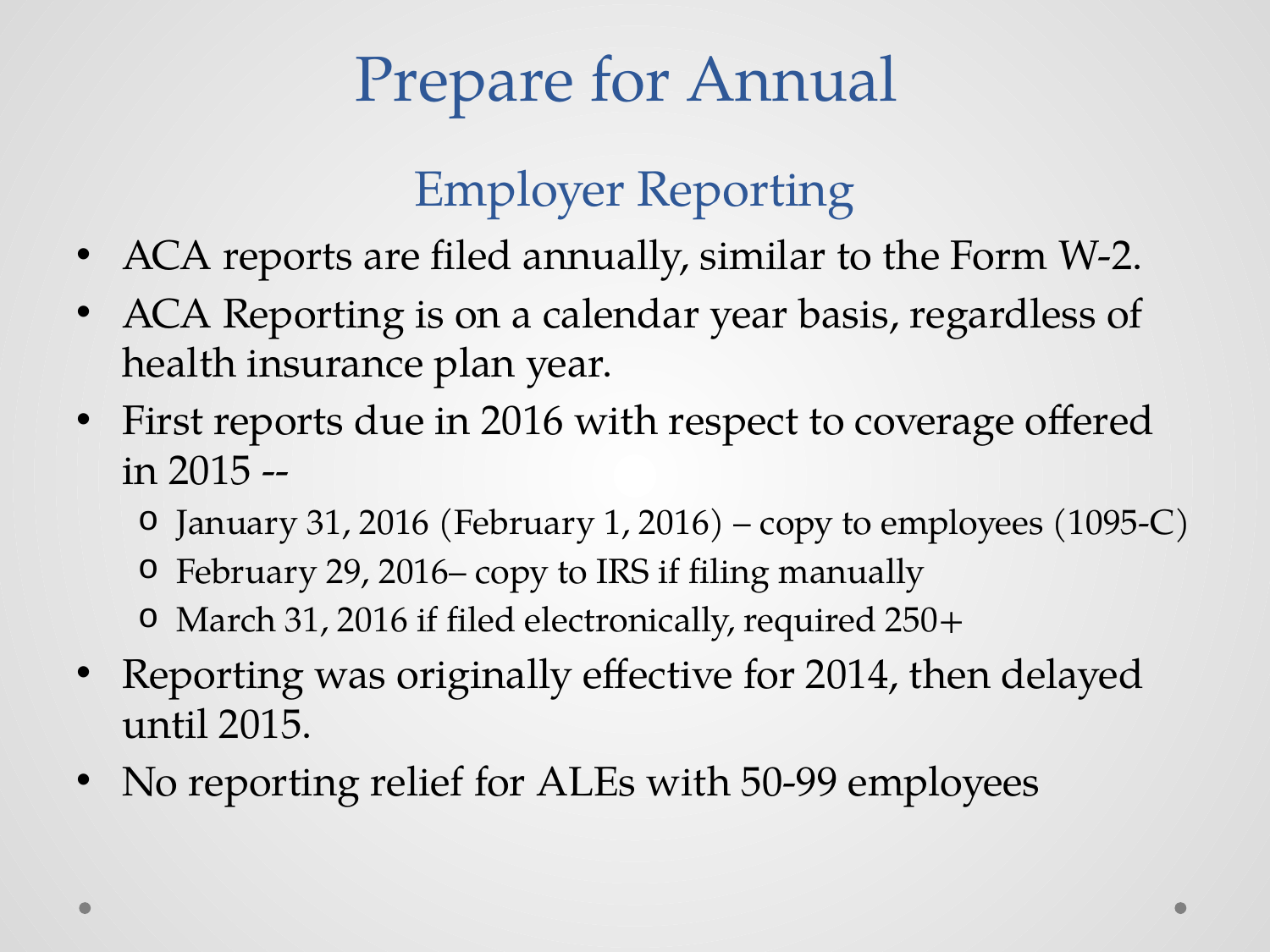

# Prepare for Annual Employer Reporting
ACA reports are filed annually, similar to the Form W-2.
ACA Reporting is on a calendar year basis, regardless of health insurance plan year.
First reports due in 2016 with respect to coverage offered in 2015 --
January 31, 2016 (February 1, 2016) – copy to employees (1095-C)
February 29, 2016– copy to IRS if filing manually
March 31, 2016 if filed electronically, required 250+
Reporting was originally effective for 2014, then delayed until 2015.
No reporting relief for ALEs with 50-99 employees